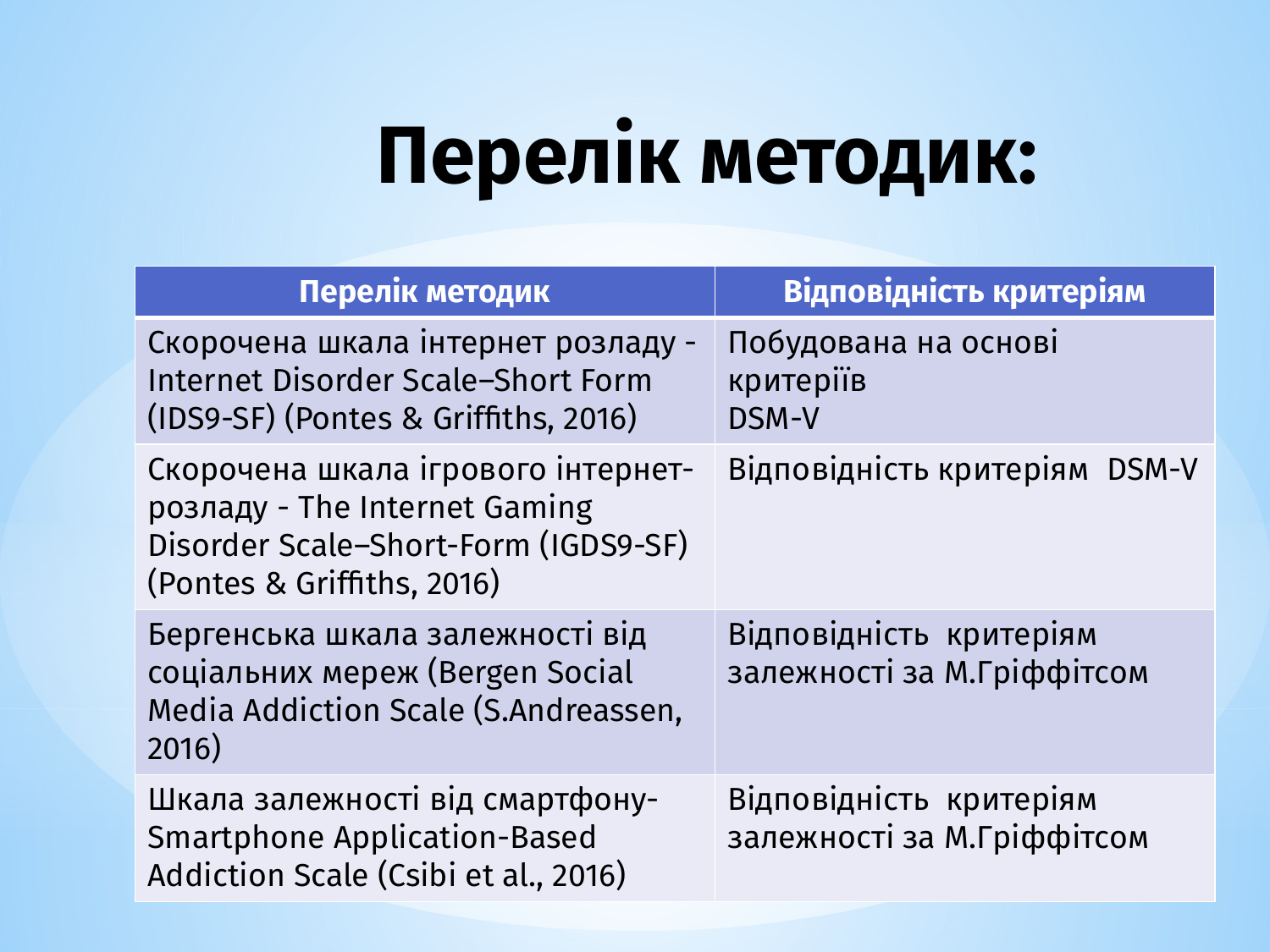

# Перелік методик:
| Перелік методик | Відповідність критеріям |
| --- | --- |
| Скорочена шкала інтернет розладу - Internet Disorder Scale–Short Form (IDS9-SF) (Pontes & Griffiths, 2016) | Побудована на основі критеріїв DSM-V |
| Скорочена шкала ігрового інтернет-розладу - The Internet Gaming Disorder Scale–Short-Form (IGDS9-SF)(Pontes & Griffiths, 2016) | Відповідність критеріям DSM-V |
| Бергенська шкала залежності від соціальних мереж (Bergen Social Media Addiction Scale (S.Andreassen, 2016) | Відповідність критеріям залежності за М.Гріффітсом |
| Шкала залежності від смартфону- Smartphone Application-Based Addiction Scale (Csibi et al., 2016) | Відповідність критеріям залежності за М.Гріффітсом |